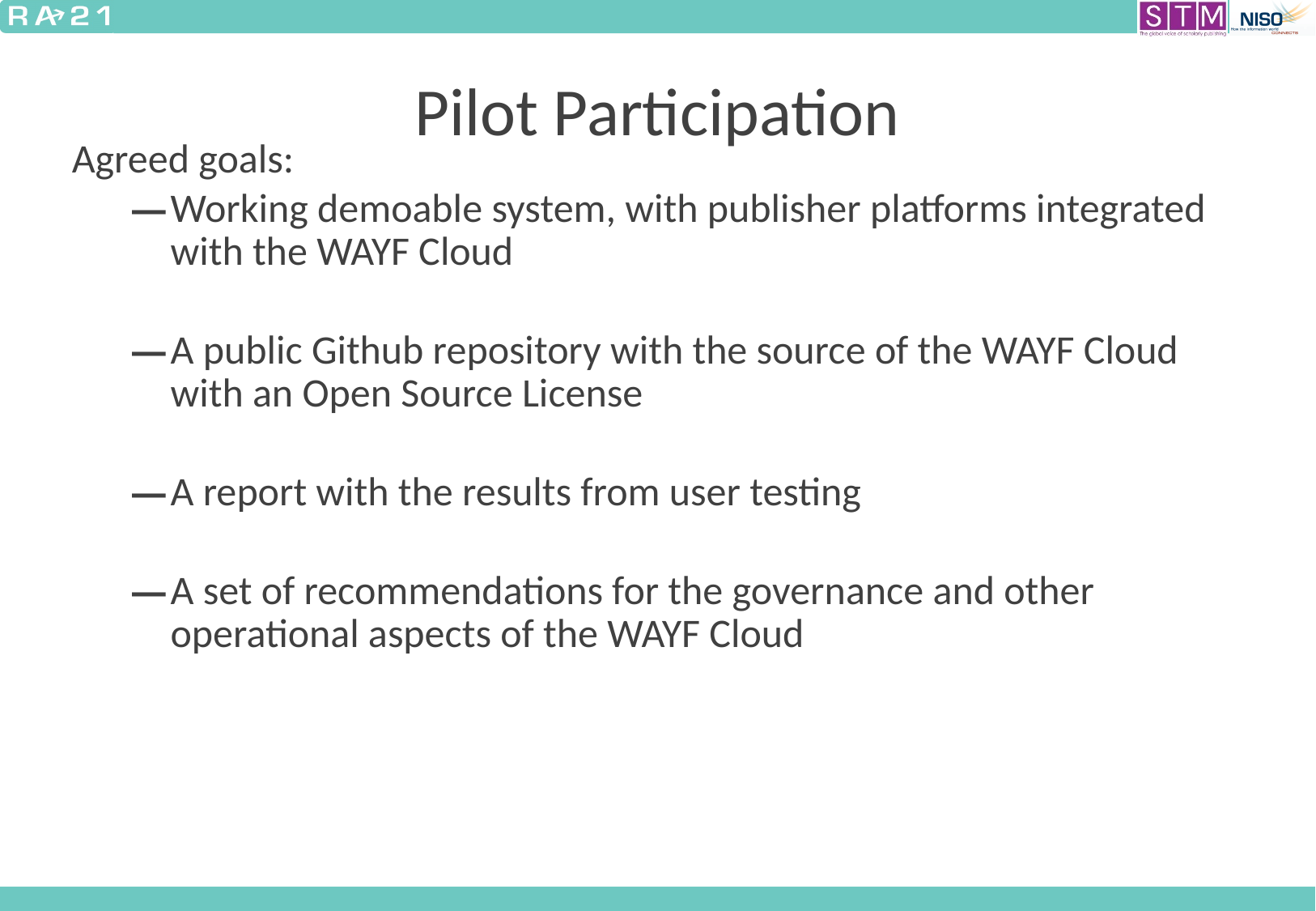

# Pilot Participation
Agreed goals:
Working demoable system, with publisher platforms integrated with the WAYF Cloud

A public Github repository with the source of the WAYF Cloud with an Open Source License

A report with the results from user testing

A set of recommendations for the governance and other operational aspects of the WAYF Cloud